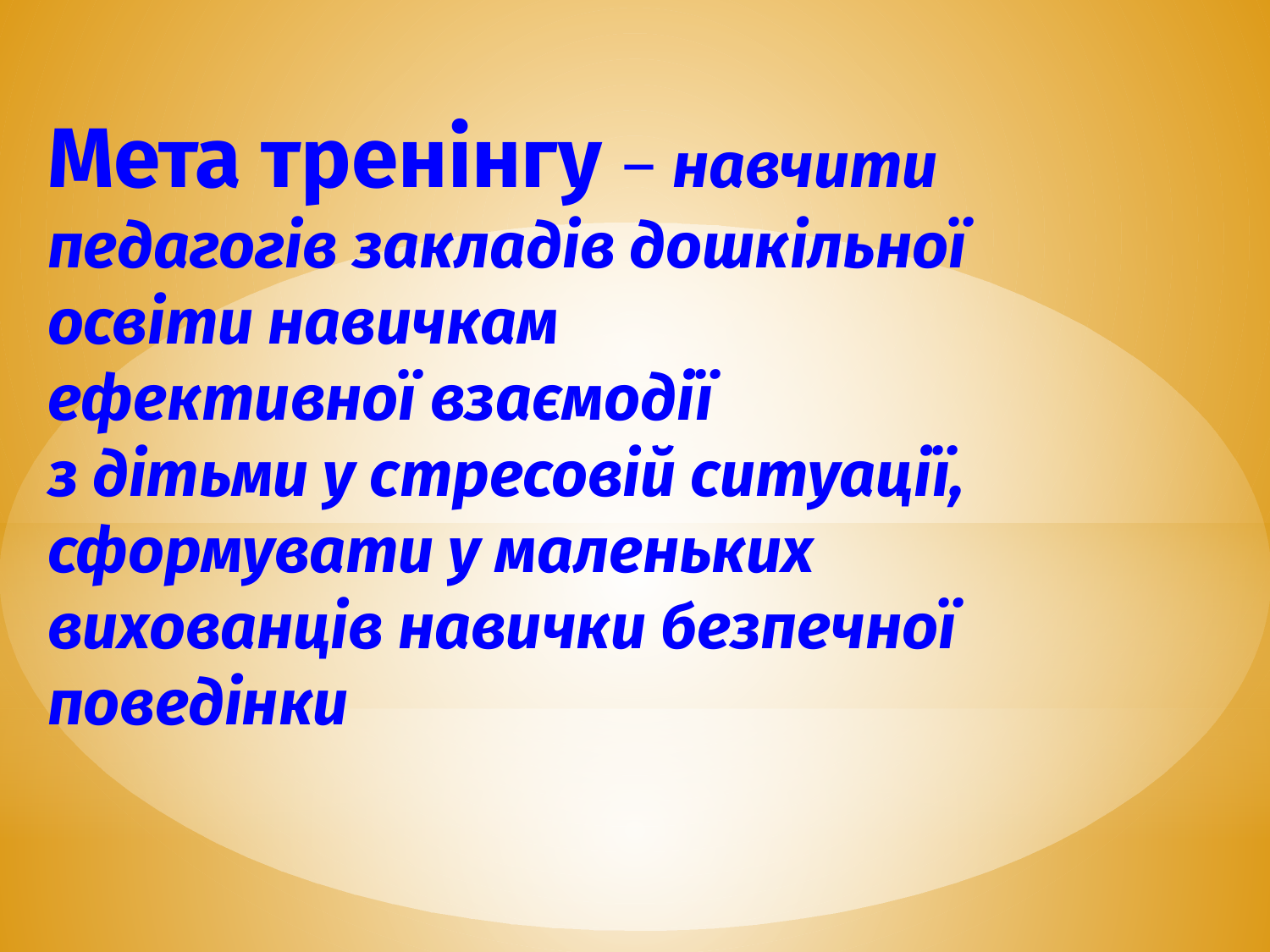

Мета тренінгу – навчити
педагогів закладів дошкільної освіти навичкам
ефективної взаємодії
з дітьми у стресовій ситуації,
сформувати у маленьких вихованців навички безпечної поведінки